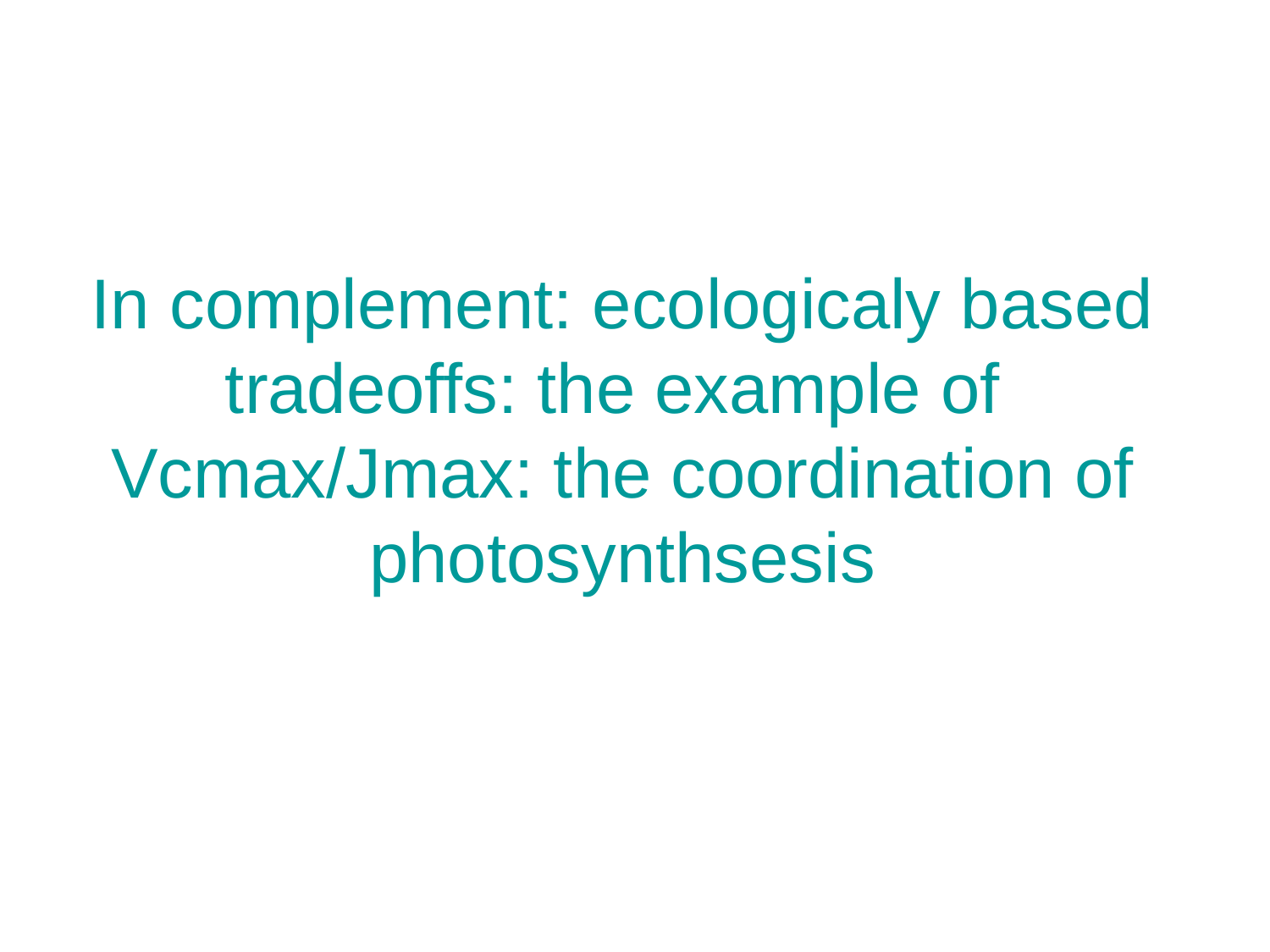

# In complement: ecologicaly based tradeoffs: the example of  Vcmax/Jmax: the coordination of photosynthsesis